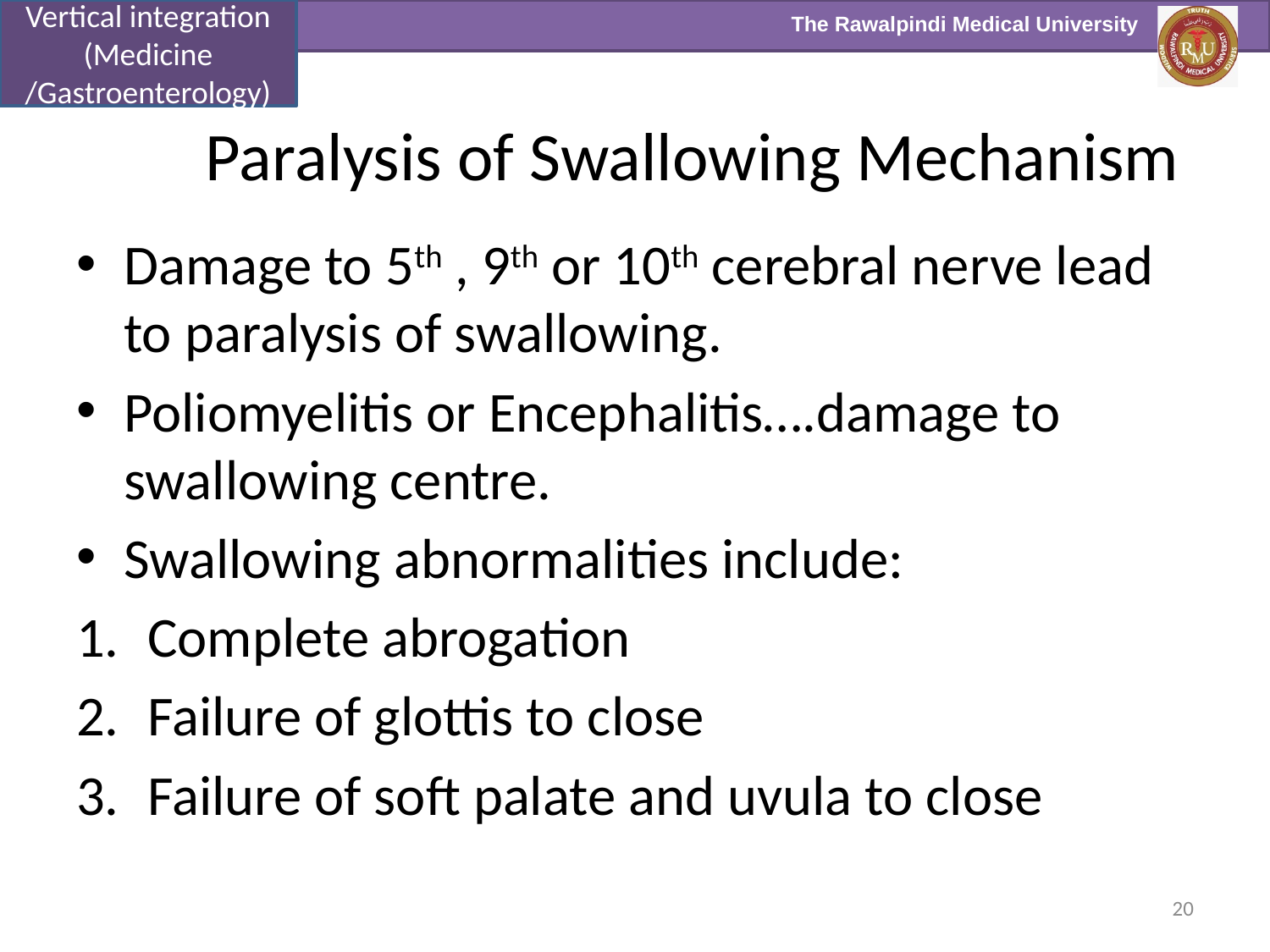

Vertical integration (Medicine /Gastroenterology)
# Paralysis of Swallowing Mechanism
Damage to 5th , 9th or 10th cerebral nerve lead to paralysis of swallowing.
Poliomyelitis or Encephalitis….damage to swallowing centre.
Swallowing abnormalities include:
Complete abrogation
Failure of glottis to close
Failure of soft palate and uvula to close
20